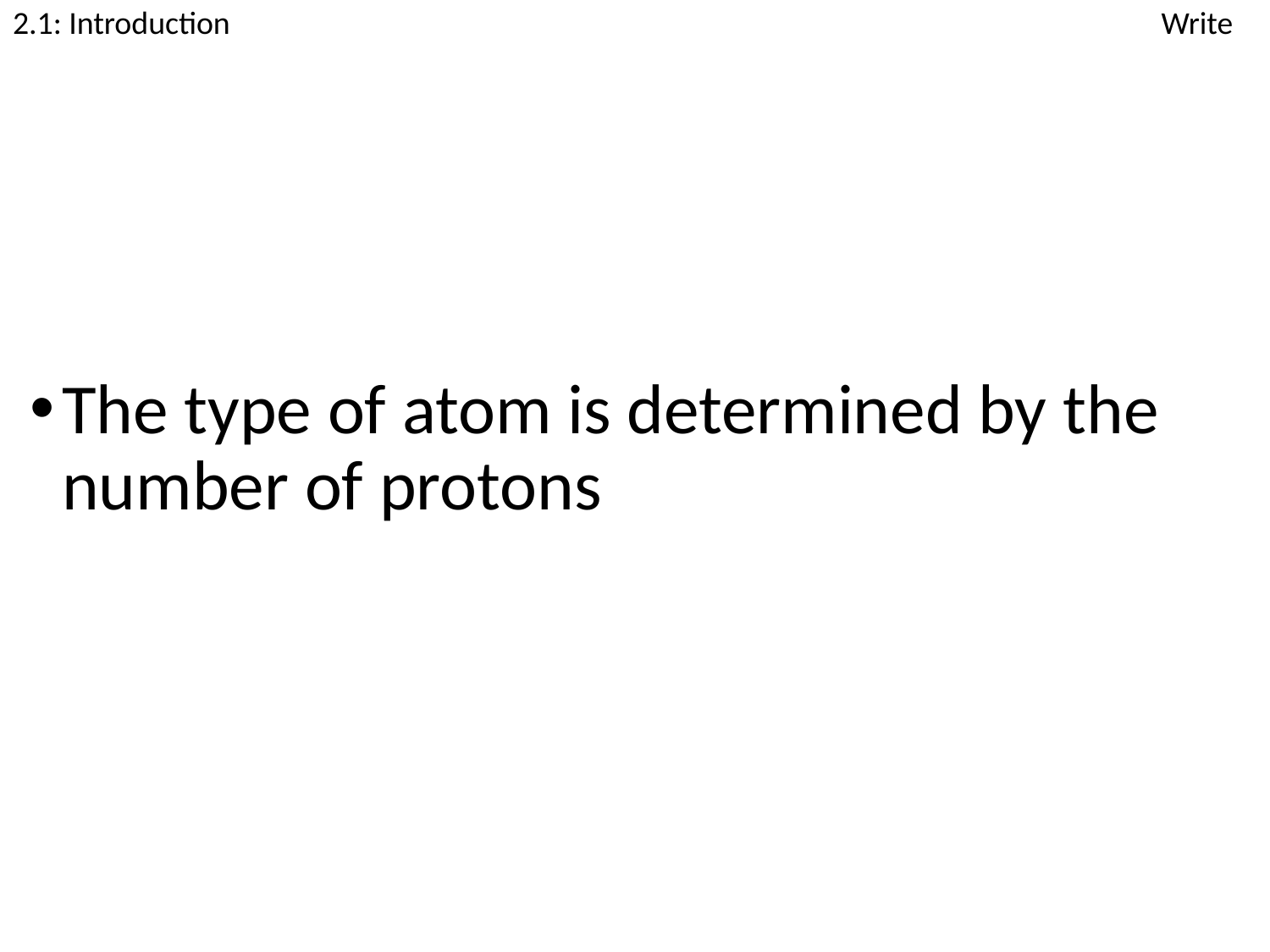

# 2.1: Introduction
Write
The type of atom is determined by the number of protons